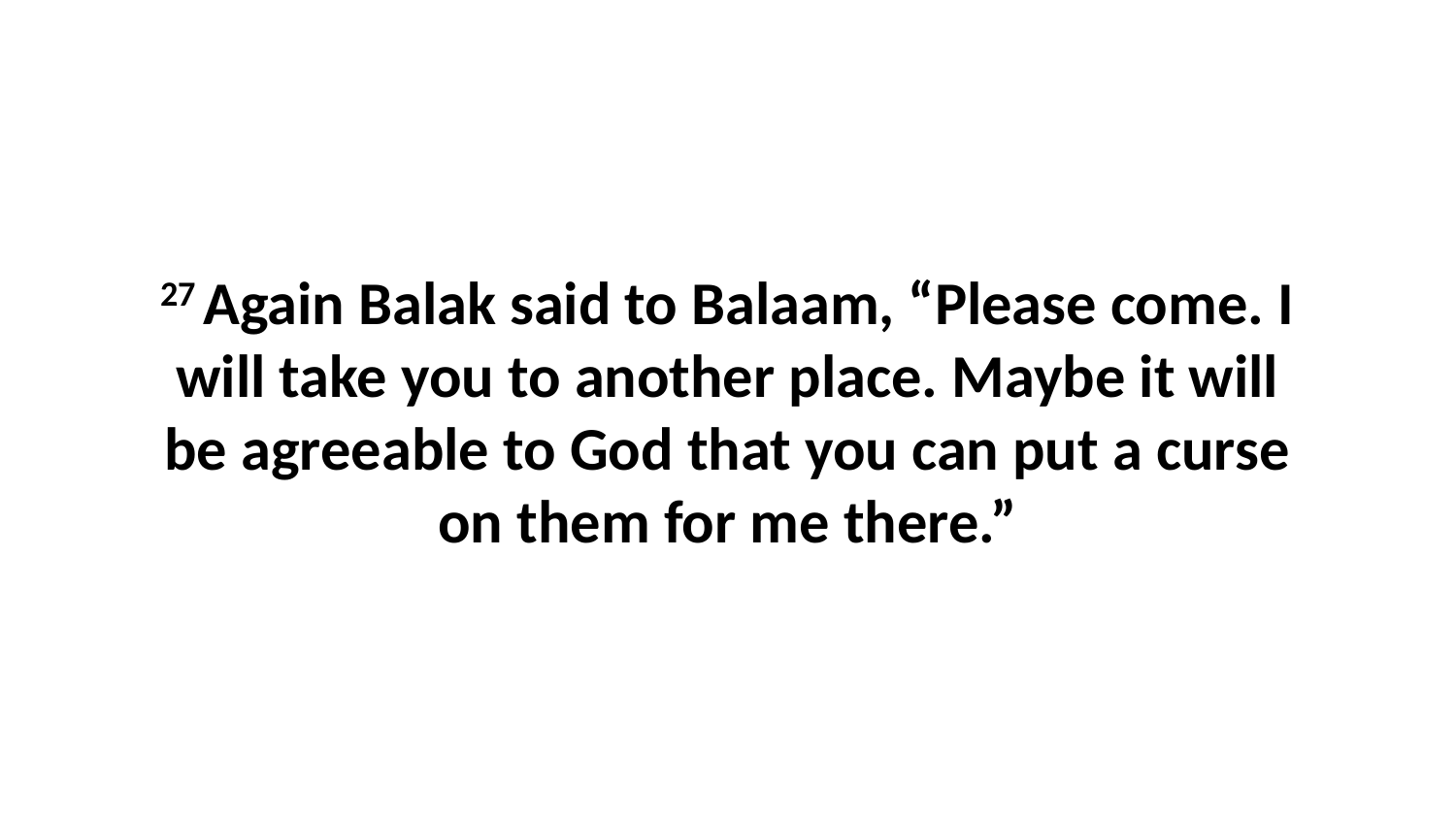

27 Again Balak said to Balaam, “Please come. I will take you to another place. Maybe it will be agreeable to God that you can put a curse on them for me there.”